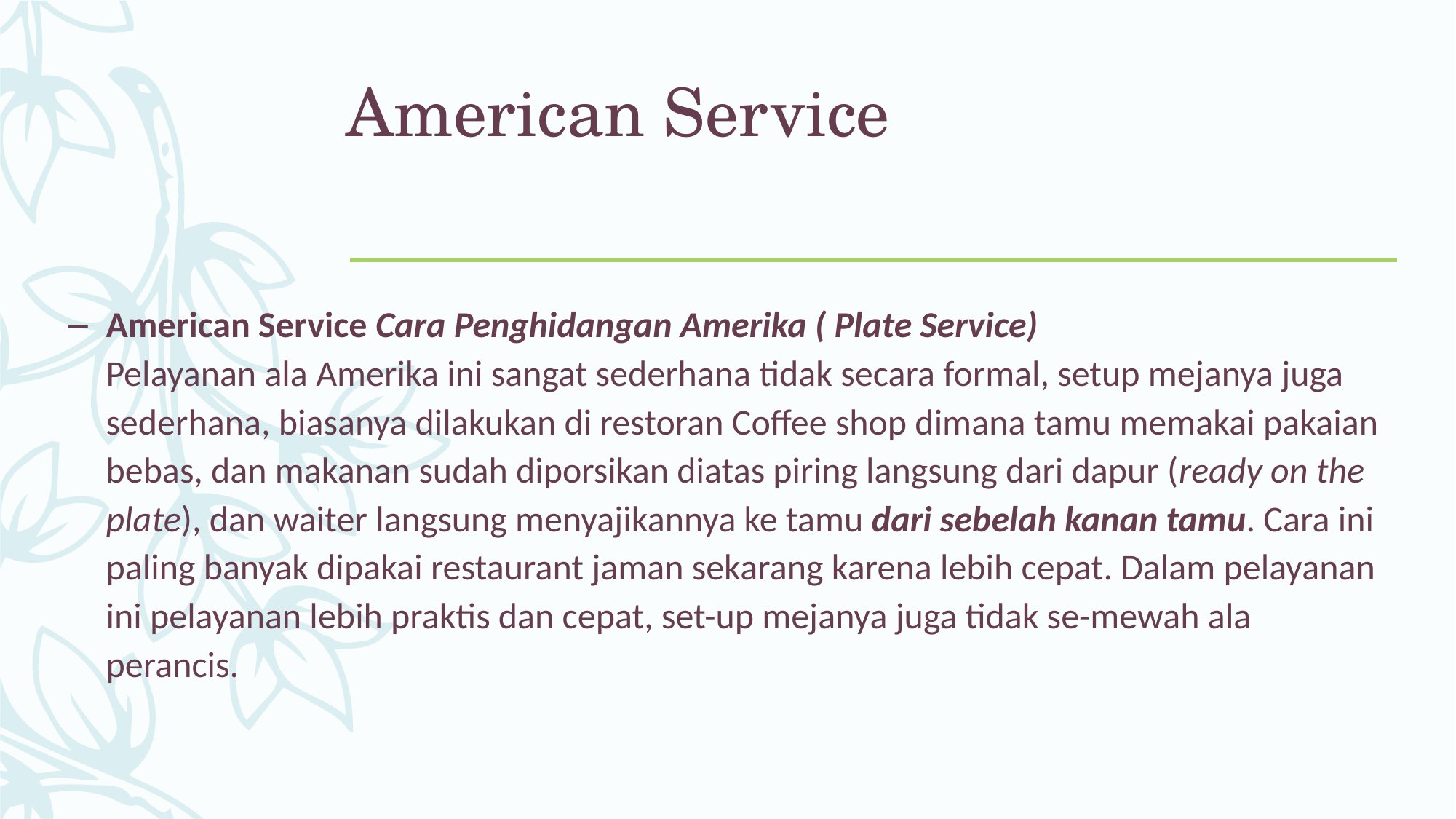

# American Service
American Service Cara Penghidangan Amerika ( Plate Service)
Pelayanan ala Amerika ini sangat sederhana tidak secara formal, setup mejanya juga sederhana, biasanya dilakukan di restoran Coffee shop dimana tamu memakai pakaian bebas, dan makanan sudah diporsikan diatas piring langsung dari dapur (ready on the plate), dan waiter langsung menyajikannya ke tamu dari sebelah kanan tamu. Cara ini paling banyak dipakai restaurant jaman sekarang karena lebih cepat. Dalam pelayanan ini pelayanan lebih praktis dan cepat, set-up mejanya juga tidak se-mewah ala perancis.